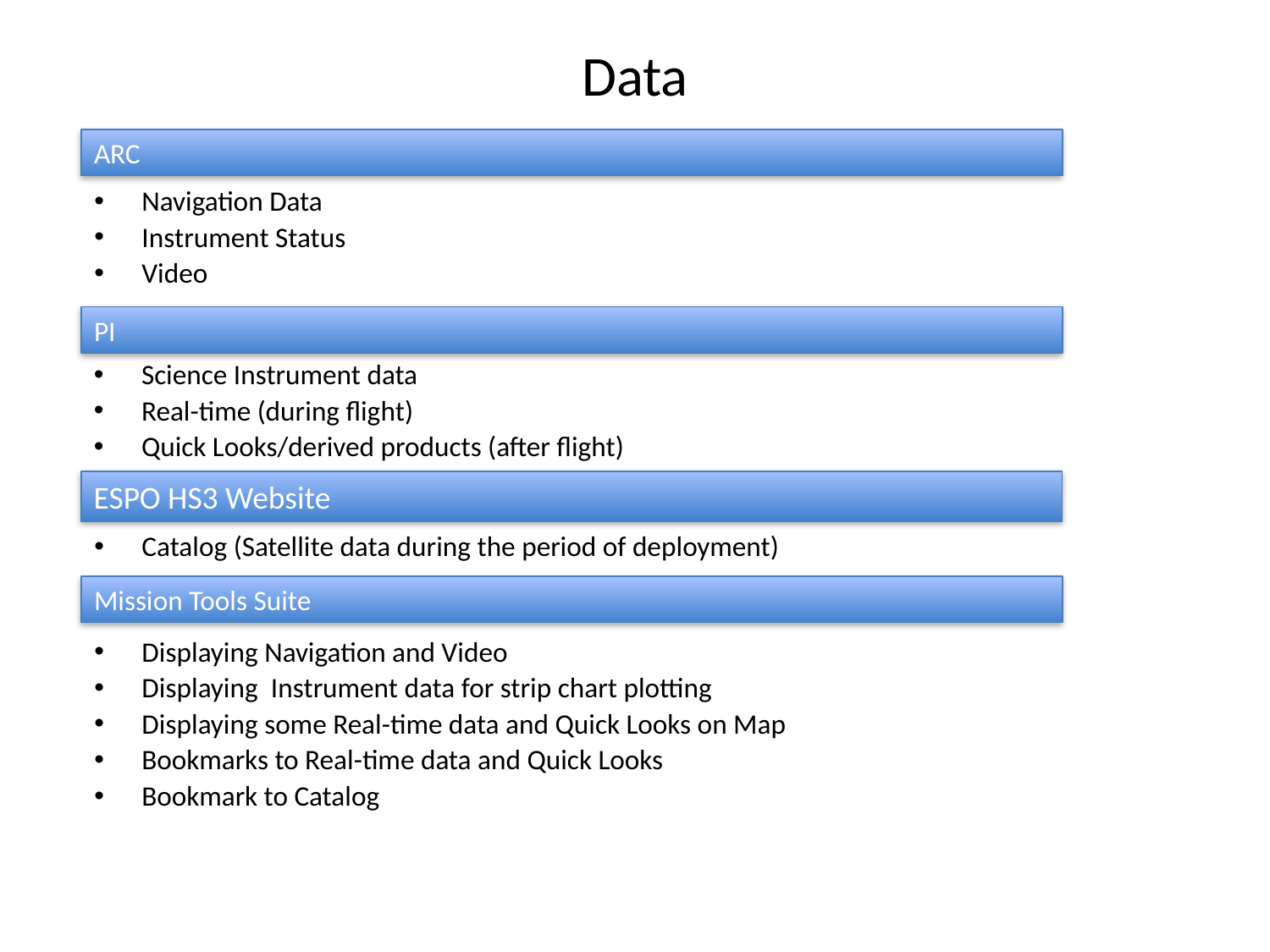

Data
ARC
Navigation Data
Instrument Status
Video

PI
Science Instrument data
Real-time (during flight)
Quick Looks/derived products (after flight)

ESPO HS3 Website
Catalog (Satellite data during the period of deployment)

Mission Tools Suite
Displaying Navigation and Video
Displaying  Instrument data for strip chart plotting
Displaying some Real-time data and Quick Looks on Map
Bookmarks to Real-time data and Quick Looks
Bookmark to Catalog